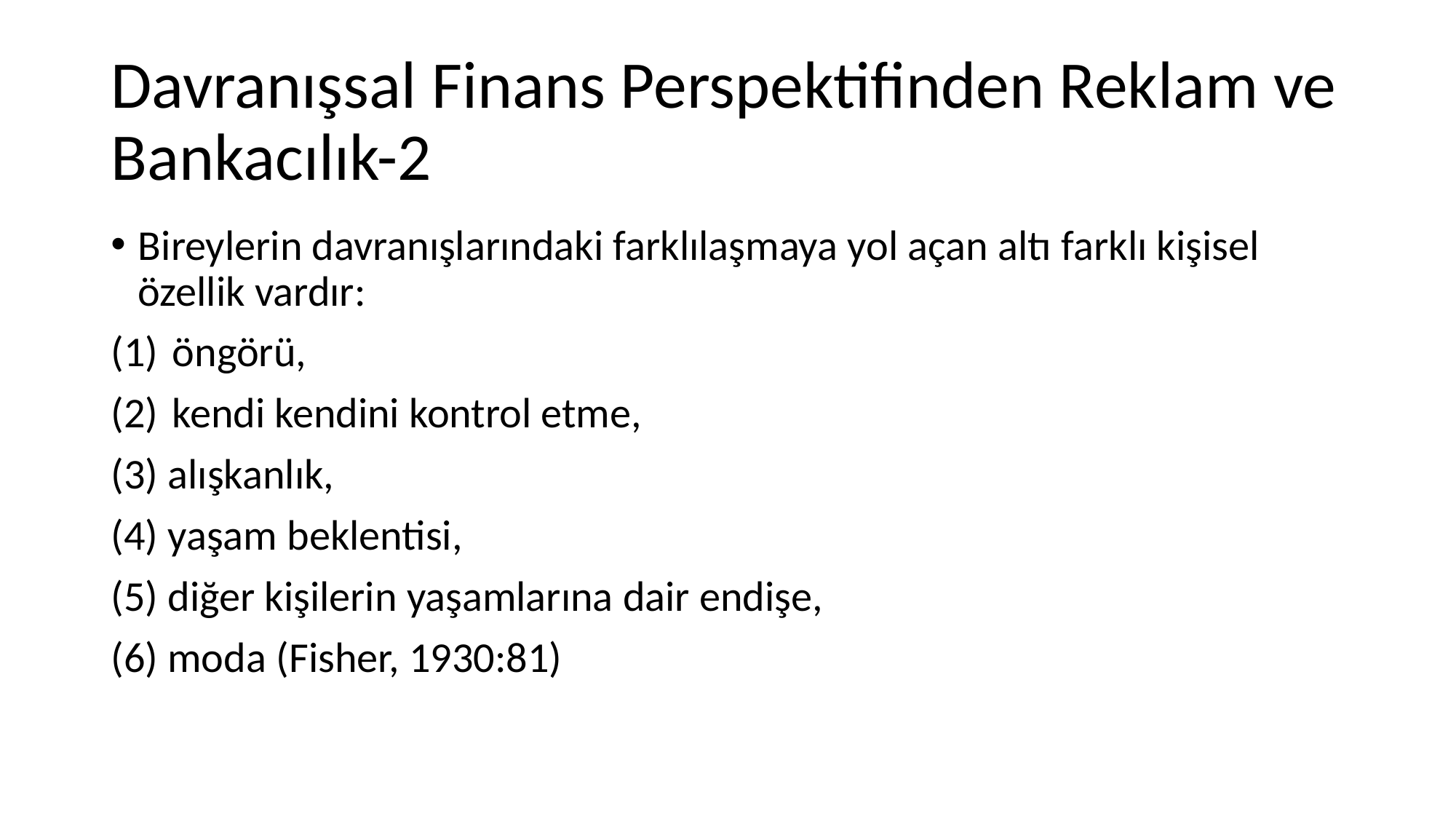

# Davranışsal Finans Perspektifinden Reklam ve Bankacılık-2
Bireylerin davranışlarındaki farklılaşmaya yol açan altı farklı kişisel özellik vardır:
öngörü,
kendi kendini kontrol etme,
(3) alışkanlık,
(4) yaşam beklentisi,
(5) diğer kişilerin yaşamlarına dair endişe,
(6) moda (Fisher, 1930:81)